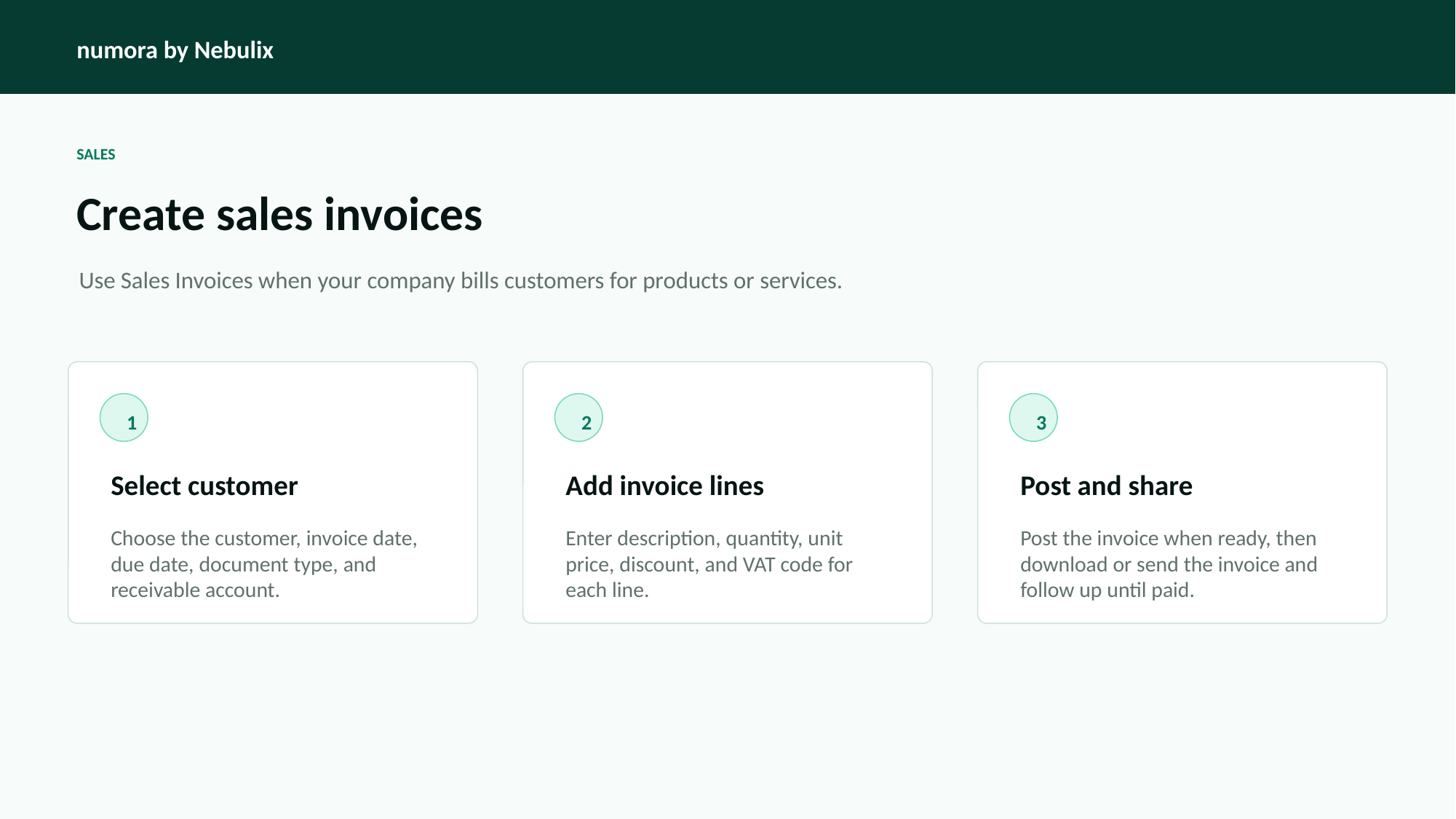

numora by Nebulix
SALES
Create sales invoices
Use Sales Invoices when your company bills customers for products or services.

1
2
3
Select customer
Add invoice lines
Post and share
Choose the customer, invoice date, due date, document type, and receivable account.
Enter description, quantity, unit price, discount, and VAT code for each line.
Post the invoice when ready, then download or send the invoice and follow up until paid.